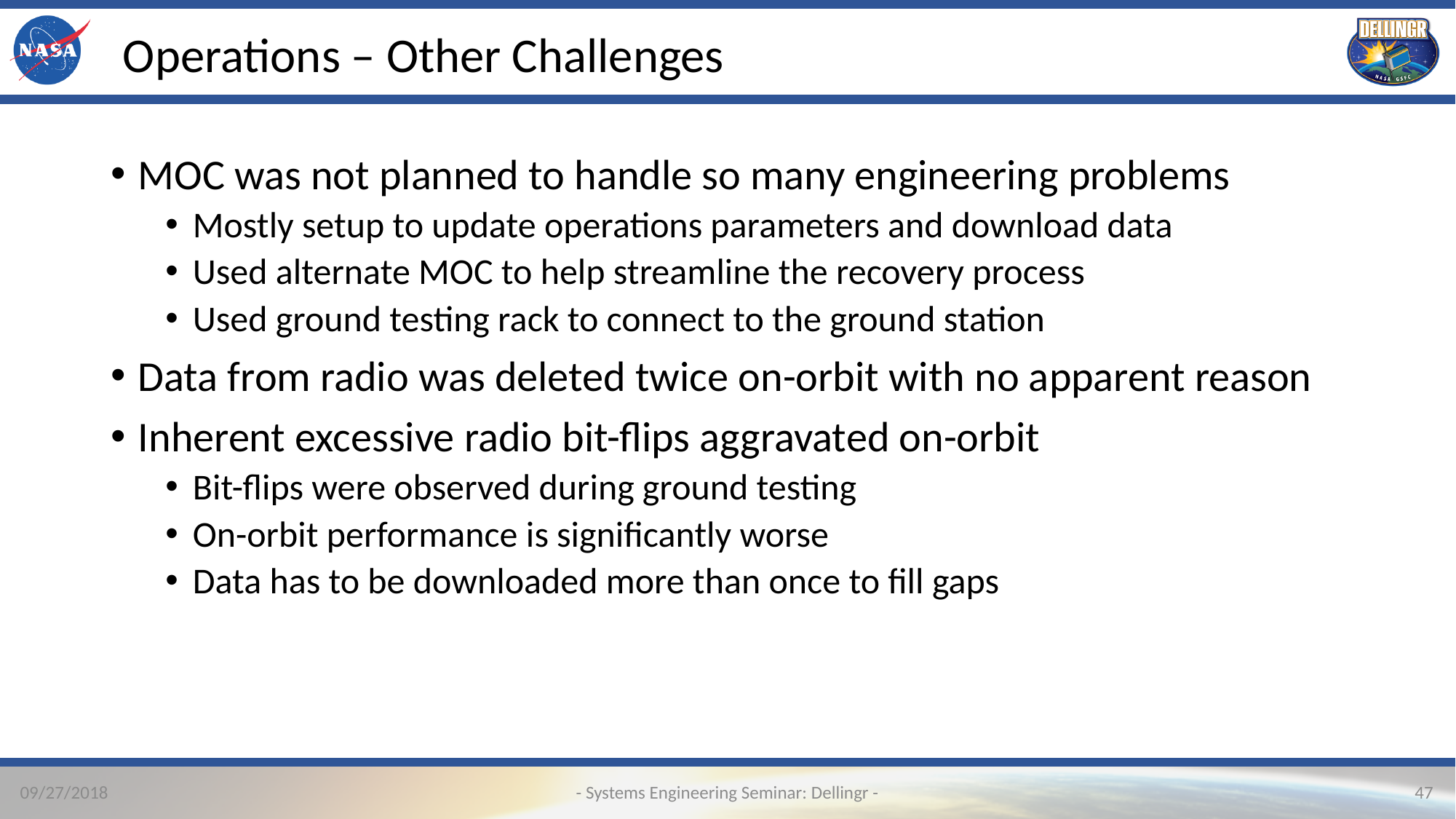

# Operations – Other Challenges
MOC was not planned to handle so many engineering problems
Mostly setup to update operations parameters and download data
Used alternate MOC to help streamline the recovery process
Used ground testing rack to connect to the ground station
Data from radio was deleted twice on-orbit with no apparent reason
Inherent excessive radio bit-flips aggravated on-orbit
Bit-flips were observed during ground testing
On-orbit performance is significantly worse
Data has to be downloaded more than once to fill gaps

- Systems Engineering Seminar: Dellingr -
09/27/2018
47